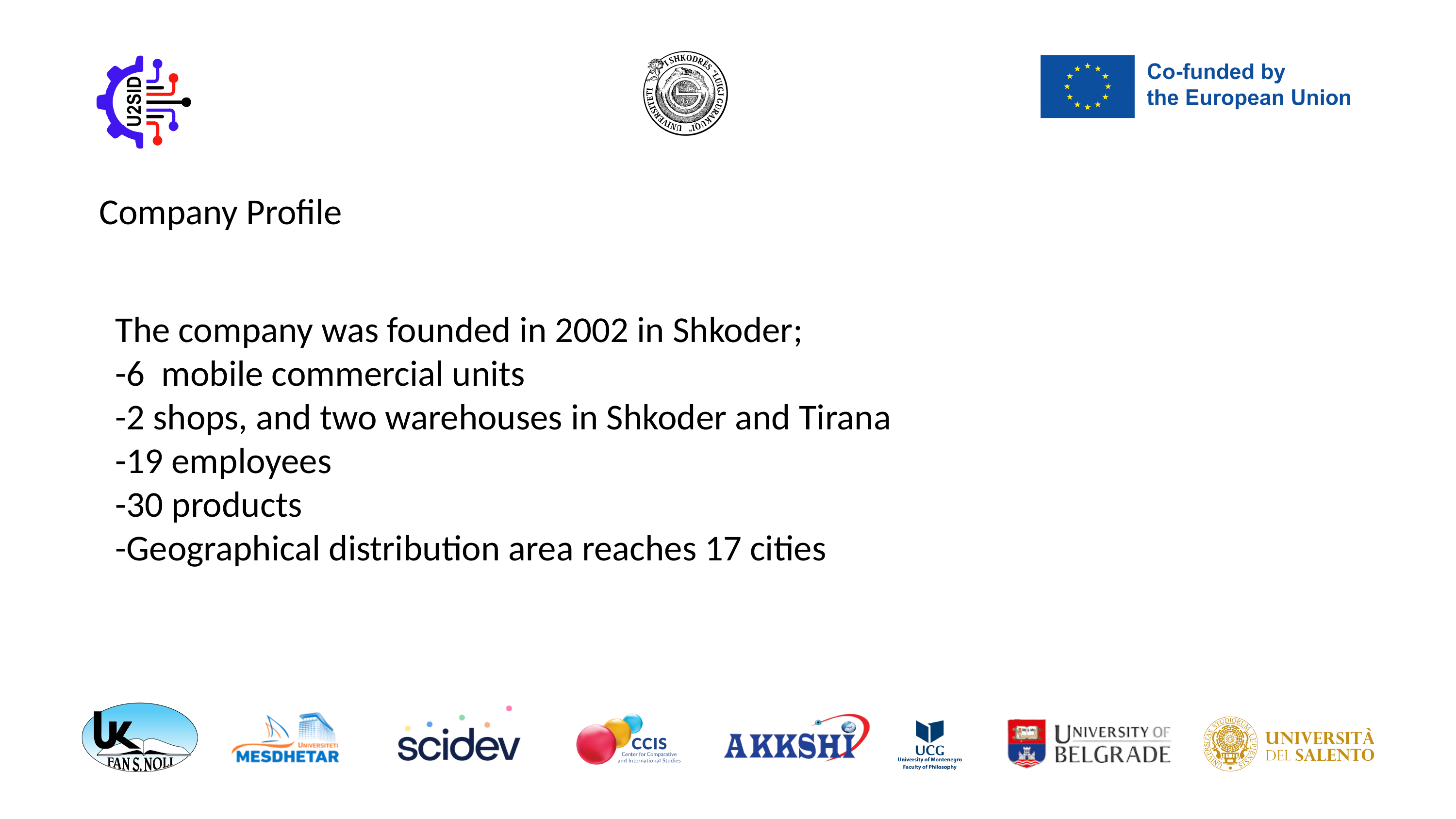

Company Profile
The company was founded in 2002 in Shkoder;
-6  mobile commercial units
-2 shops, and two warehouses in Shkoder and Tirana
-19 employees
-30 products
-Geographical distribution area reaches 17 cities